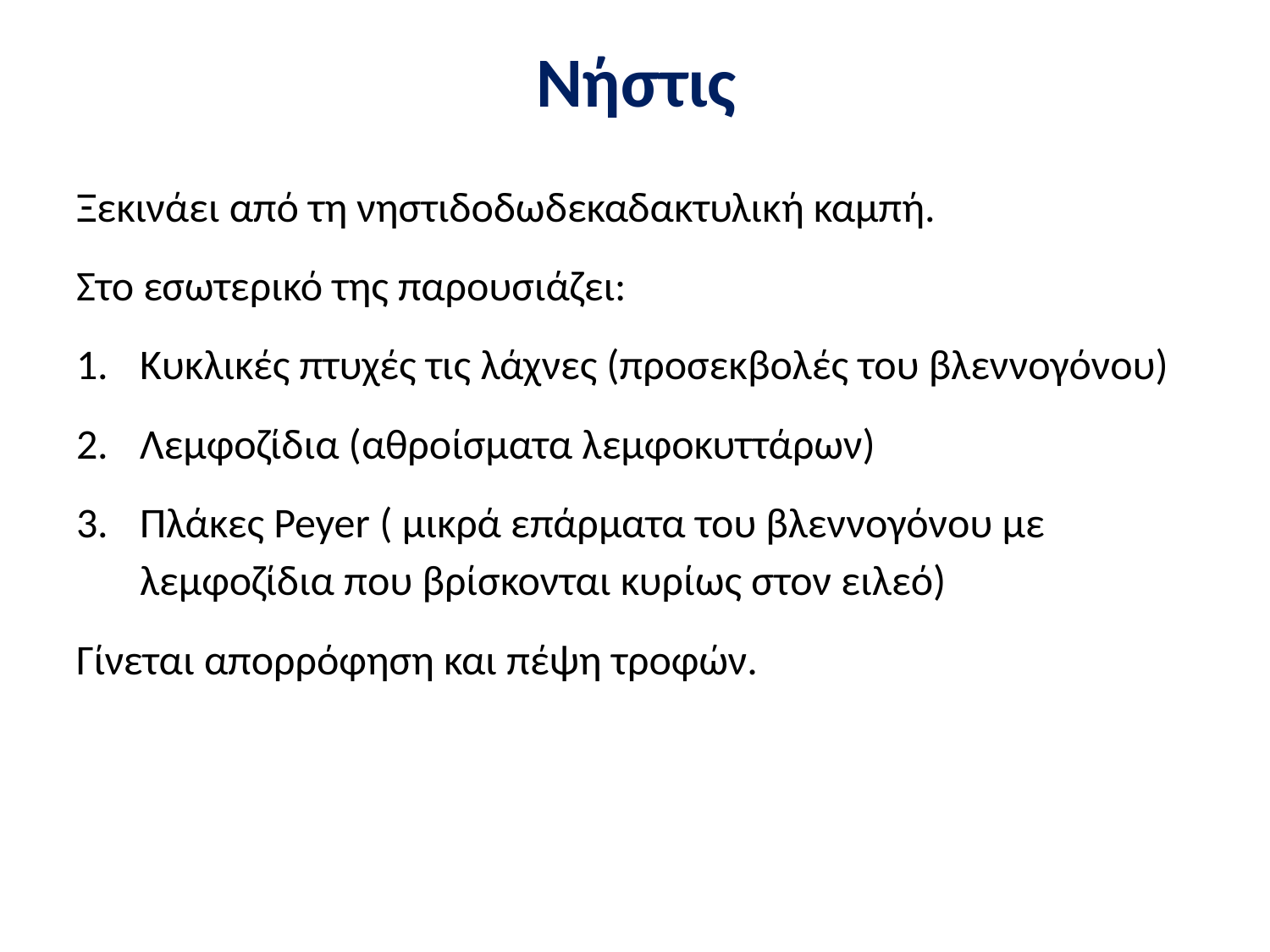

# Νήστις
Ξεκινάει από τη νηστιδοδωδεκαδακτυλική καμπή.
Στο εσωτερικό της παρουσιάζει:
Κυκλικές πτυχές τις λάχνες (προσεκβολές του βλεννογόνου)
Λεμφοζίδια (αθροίσματα λεμφοκυττάρων)
Πλάκες Peyer ( μικρά επάρματα του βλεννογόνου με λεμφοζίδια που βρίσκονται κυρίως στον ειλεό)
Γίνεται απορρόφηση και πέψη τροφών.